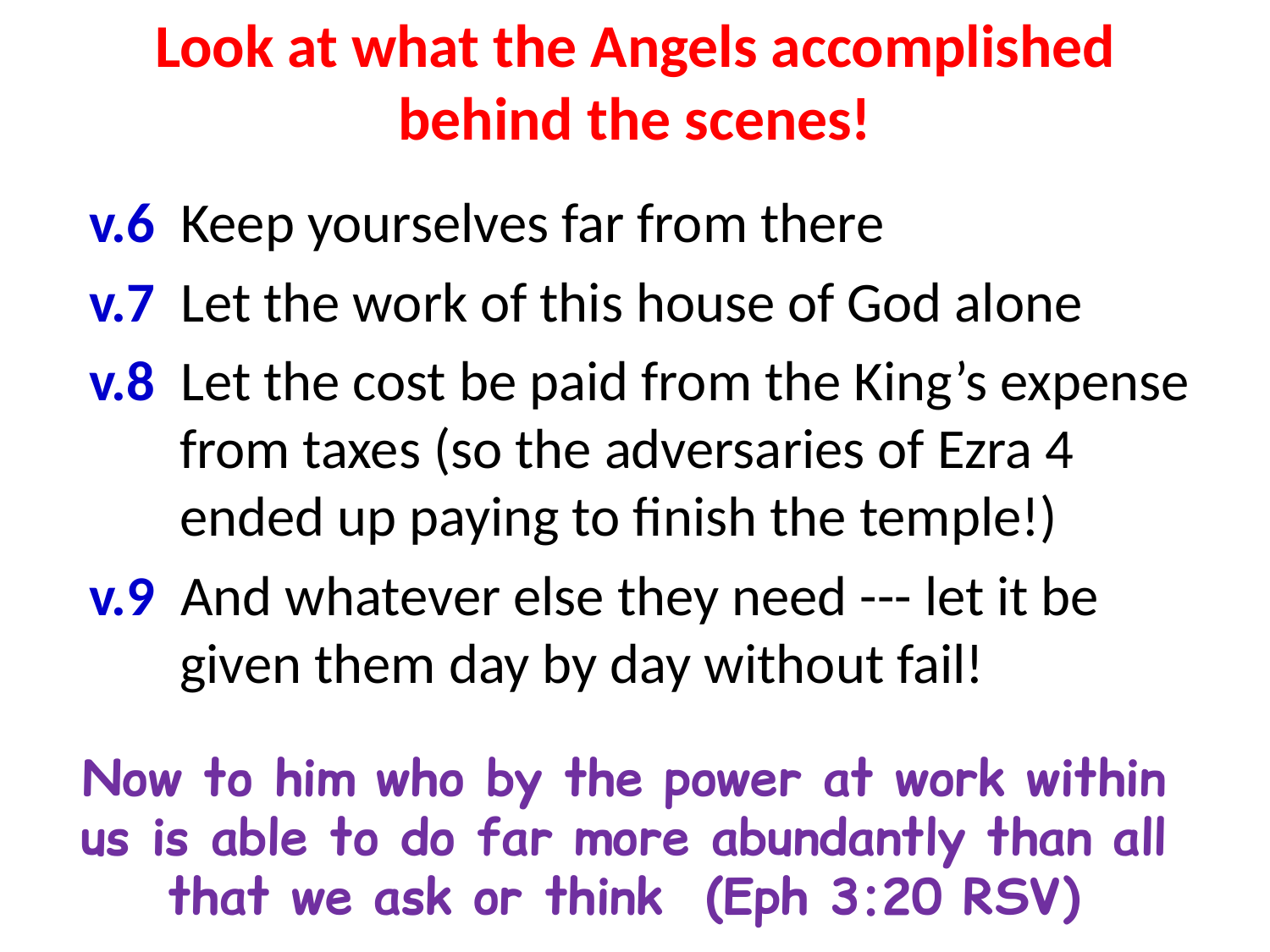

# Look at what the Angels accomplished behind the scenes!
 v.6  Keep yourselves far from there
 v.7  Let the work of this house of God alone
 v.8  Let the cost be paid from the King’s expense from taxes (so the adversaries of Ezra 4 ended up paying to finish the temple!)
 v.9  And whatever else they need --- let it be given them day by day without fail!
Now to him who by the power at work within us is able to do far more abundantly than all that we ask or think  (Eph 3:20 RSV)